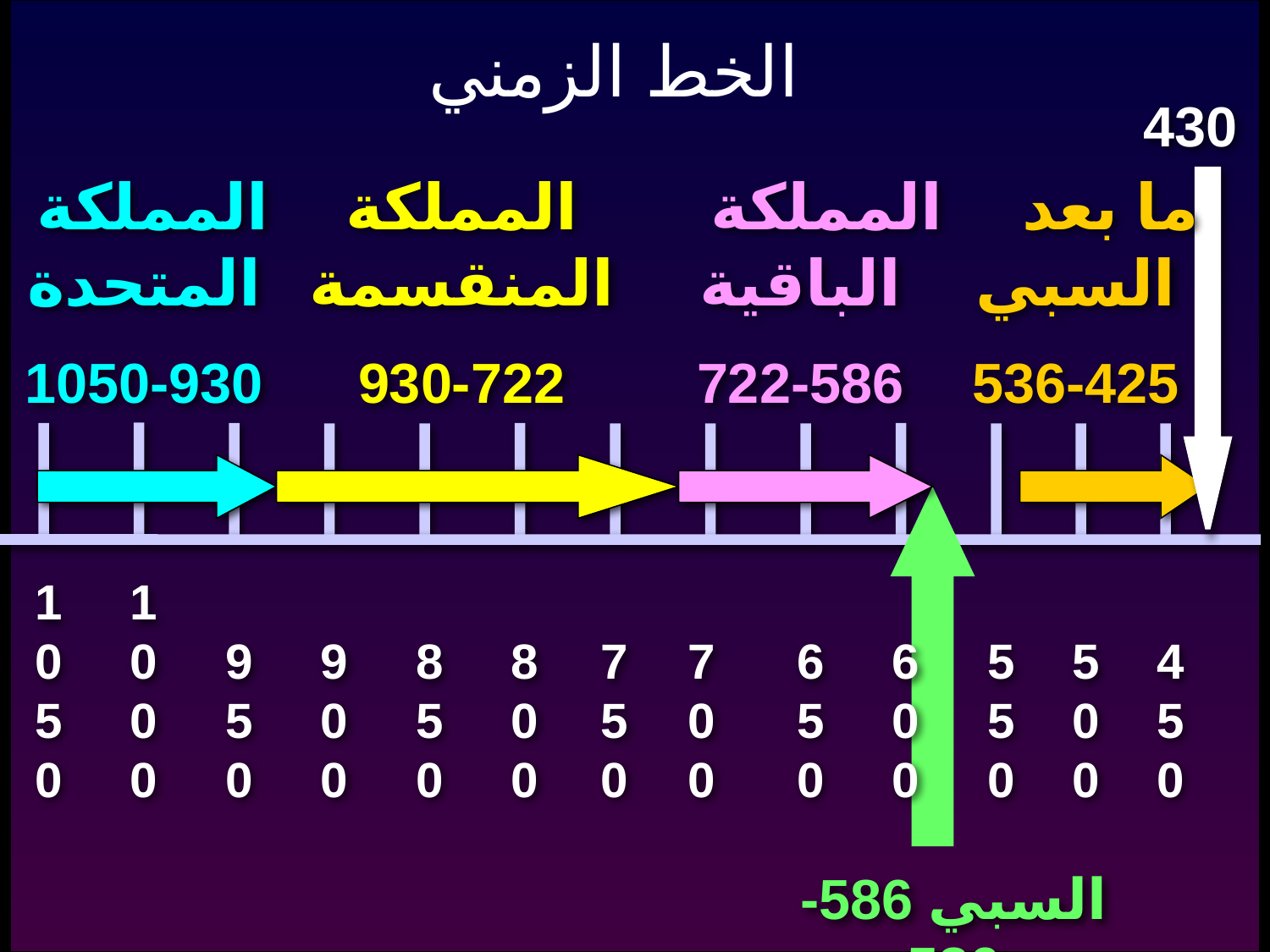

الخط الزمني
430
المملكة  المتحدة
1050-930
المملكة المنقسمة
930-722
المملكة    الباقية
722-586
ما بعد     السبي
536-425

1050
1000
 950
 900
 850
 800
   750
   700
 650
 600
 550
 500
 450
السبي 586-536